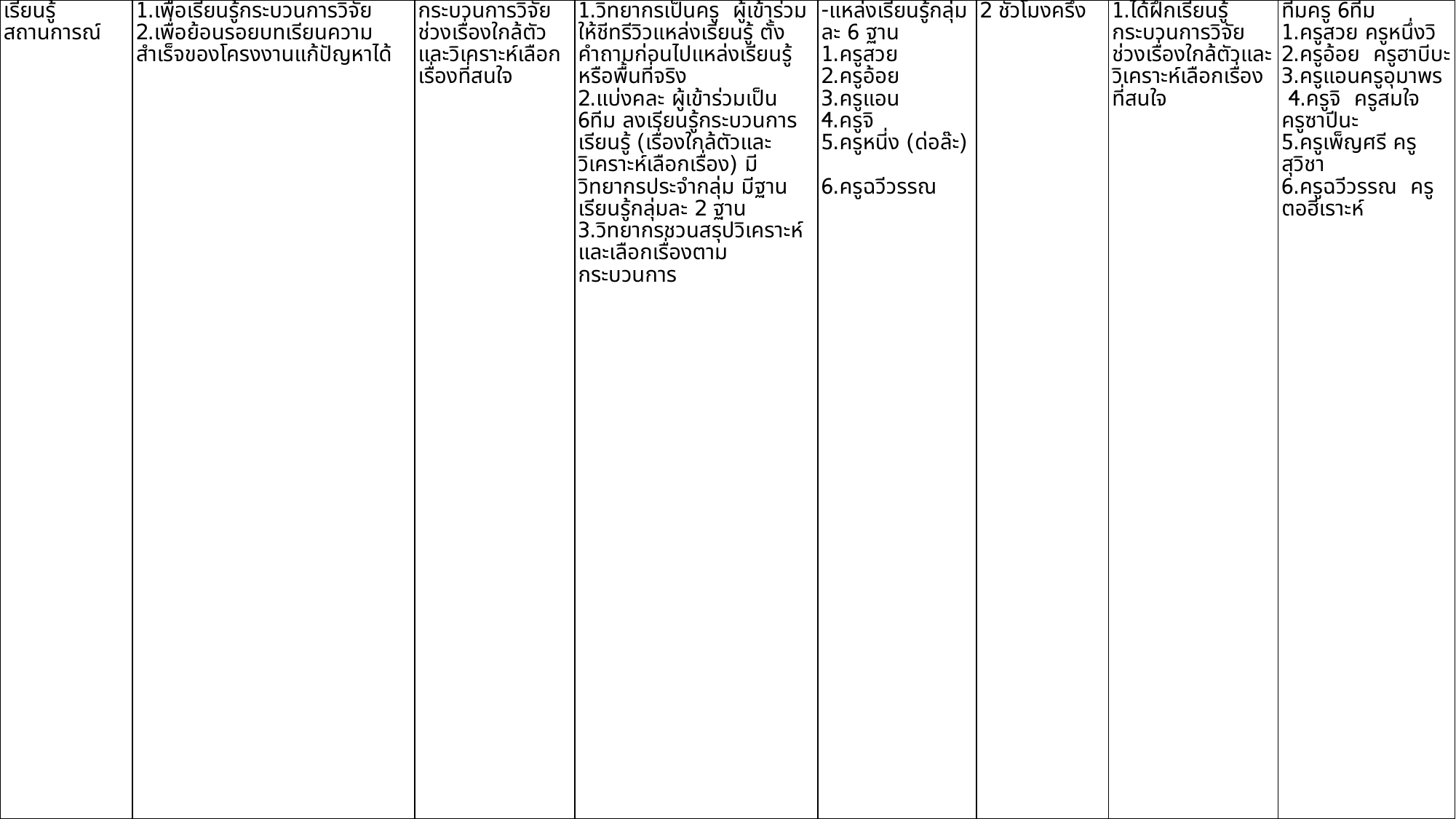

| เรียนรู้สถานการณ์ | 1.เพื่อเรียนรู้กระบวนการวิจัย 2.เพื่อย้อนรอยบทเรียนความสำเร็จของโครงงานแก้ปัญหาได้ | กระบวนการวิจัยช่วงเรื่องใกล้ตัวและวิเคราะห์เลือกเรื่องที่สนใจ | 1.วิทยากรเป็นครู ผู้เข้าร่วม ให้ชีทรีวิวแหล่งเรียนรู้ ตั้งคำถามก่อนไปแหล่งเรียนรู้หรือพื้นที่จริง 2.แบ่งคละ ผู้เข้าร่วมเป็น 6ทีม ลงเรียนรู้กระบวนการเรียนรู้ (เรื่องใกล้ตัวและวิเคราะห์เลือกเรื่อง) มีวิทยากรประจำกลุ่ม มีฐานเรียนรู้กลุ่มละ 2 ฐาน 3.วิทยากรชวนสรุปวิเคราะห์ และเลือกเรื่องตามกระบวนการ | -แหล่งเรียนรู้กลุ่มละ 6 ฐาน 1.ครูสวย 2.ครูอ้อย 3.ครูแอน 4.ครูจิ 5.ครูหนี่ง (ด่อล๊ะ) 6.ครูฉวีวรรณ | 2 ชั่วโมงครึ่ง | 1.ได้ฝึกเรียนรู้กระบวนการวิจัยช่วงเรื่องใกล้ตัวและวิเคราะห์เลือกเรื่องที่สนใจ | ทีมครู 6ทีม 1.ครูสวย ครูหนึ่งวิ 2.ครูอ้อย ครูฮาบีบะ 3.ครูแอนครูอุมาพร 4.ครูจิ ครูสมใจ ครูซาปีนะ 5.ครูเพ็ญศรี ครูสุวิชา 6.ครูฉวีวรรณ ครูตอฮีเราะห์ |
| --- | --- | --- | --- | --- | --- | --- | --- |